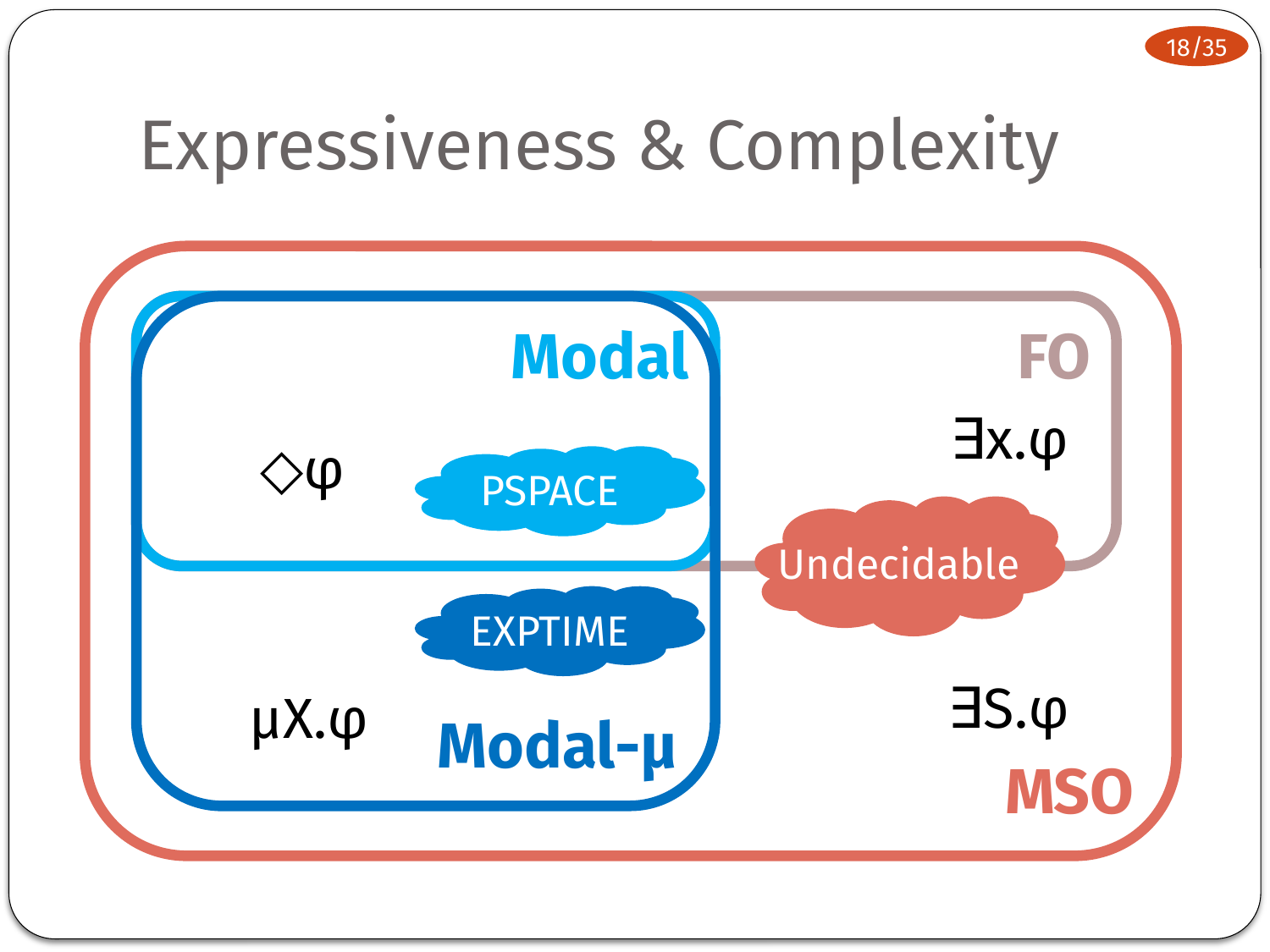

# Expressiveness & Complexity
MSO
FO
Modal
Modal-μ
∃x.φ
◇φ
PSPACE
Undecidable
EXPTIME
∃S.φ
μX.φ